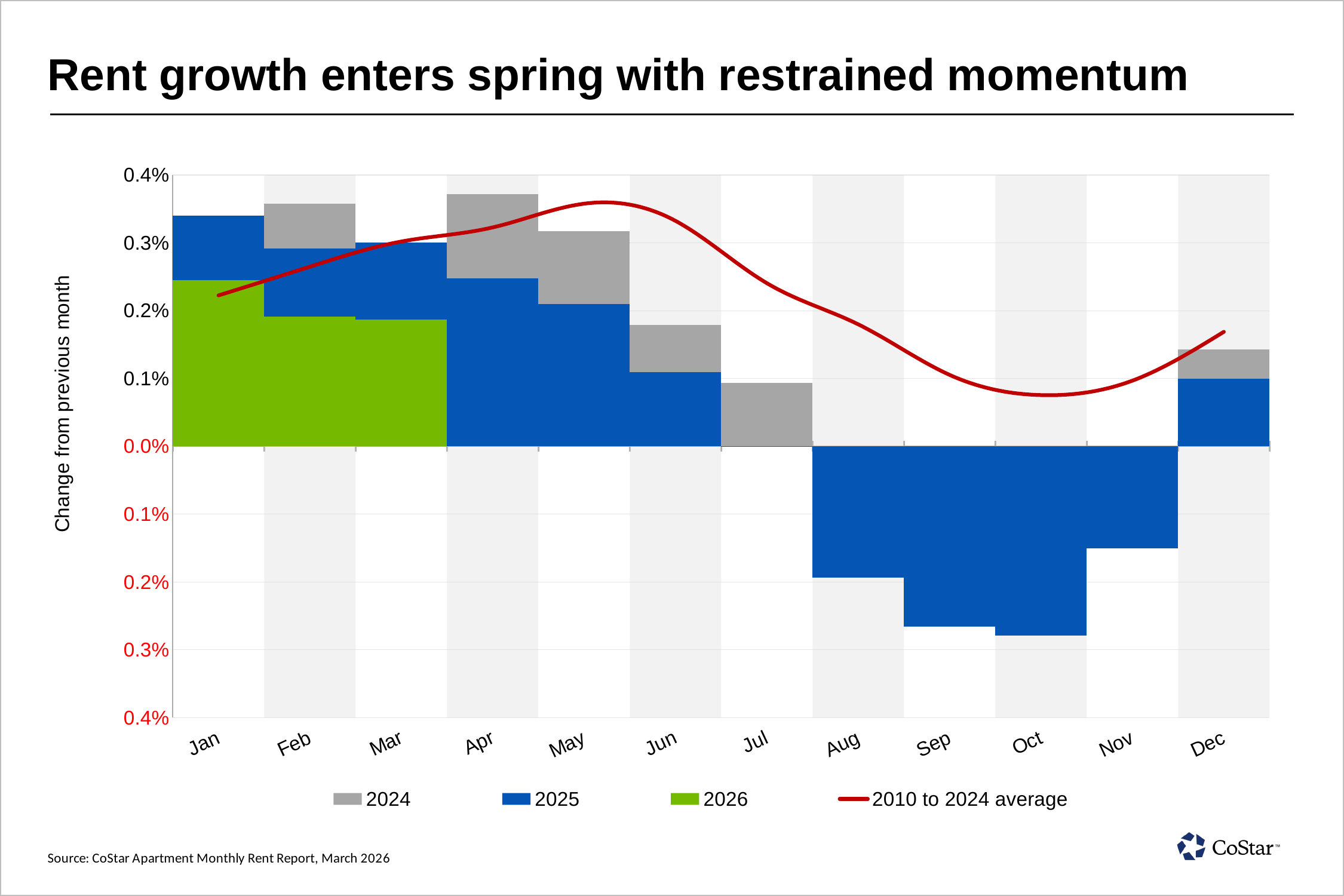

# Rent growth enters spring with restrained momentum

### Chart

| Category | zebra | zebra2 | 2024 | 2025 | 2026 | 2010 to 2024 average |
|---|---|---|---|---|---|---|
| 46053 | 0.0 | 0.0 | 0.0030432464129201975 | 0.0034007516503569146 | 0.002446138342219628 | 0.002224634163846055 |
| 46081 | 100000000376832.0 | -100000000376832.0 | 0.003573622128003384 | 0.002919196972538618 | 0.0019101335205473635 | 0.002648558257459895 |
| 46112 | 0.0 | 0.0 | 0.0026063458628848846 | 0.003007390188606518 | 0.0018729334221401217 | 0.0030193355853994036 |
| 46142 | 100000000376832.0 | -100000000376832.0 | 0.0037179992849865062 | 0.002475631991091687 | 0.0 | 0.0032271005100994675 |
| 46173 | 0.0 | 0.0 | 0.0031692164981740323 | 0.0020993464287883956 | 0.0 | 0.003577423397655736 |
| 46203 | 100000000376832.0 | -100000000376832.0 | 0.001792912627839316 | 0.001092582690965349 | 0.0 | 0.0033245014377920896 |
| 46234 | 0.0 | 0.0 | 0.0009389273753253047 | -6.780621285784605e-06 | 0.0 | 0.0024052598886251737 |
| 46265 | 100000000376832.0 | -100000000376832.0 | -0.0013364923044902888 | -0.0019381117487577981 | 0.0 | 0.0017981878423427799 |
| 46295 | 0.0 | 0.0 | -0.0016575227152486605 | -0.00265795708700578 | 0.0 | 0.0010526469784314003 |
| 46326 | 100000000376832.0 | -100000000376832.0 | -0.0014776150604129956 | -0.002786665807314237 | 0.0 | 0.0007550614510201855 |
| 46356 | 0.0 | 0.0 | -0.0009246553069240937 | -0.001501413486565184 | 0.0 | 0.0009681252130691857 |
| 46387 | 100000000376832.0 | -100000000376832.0 | 0.001425086770346251 | 0.0009989390803866183 | 0.0 | 0.001688271666833415 |